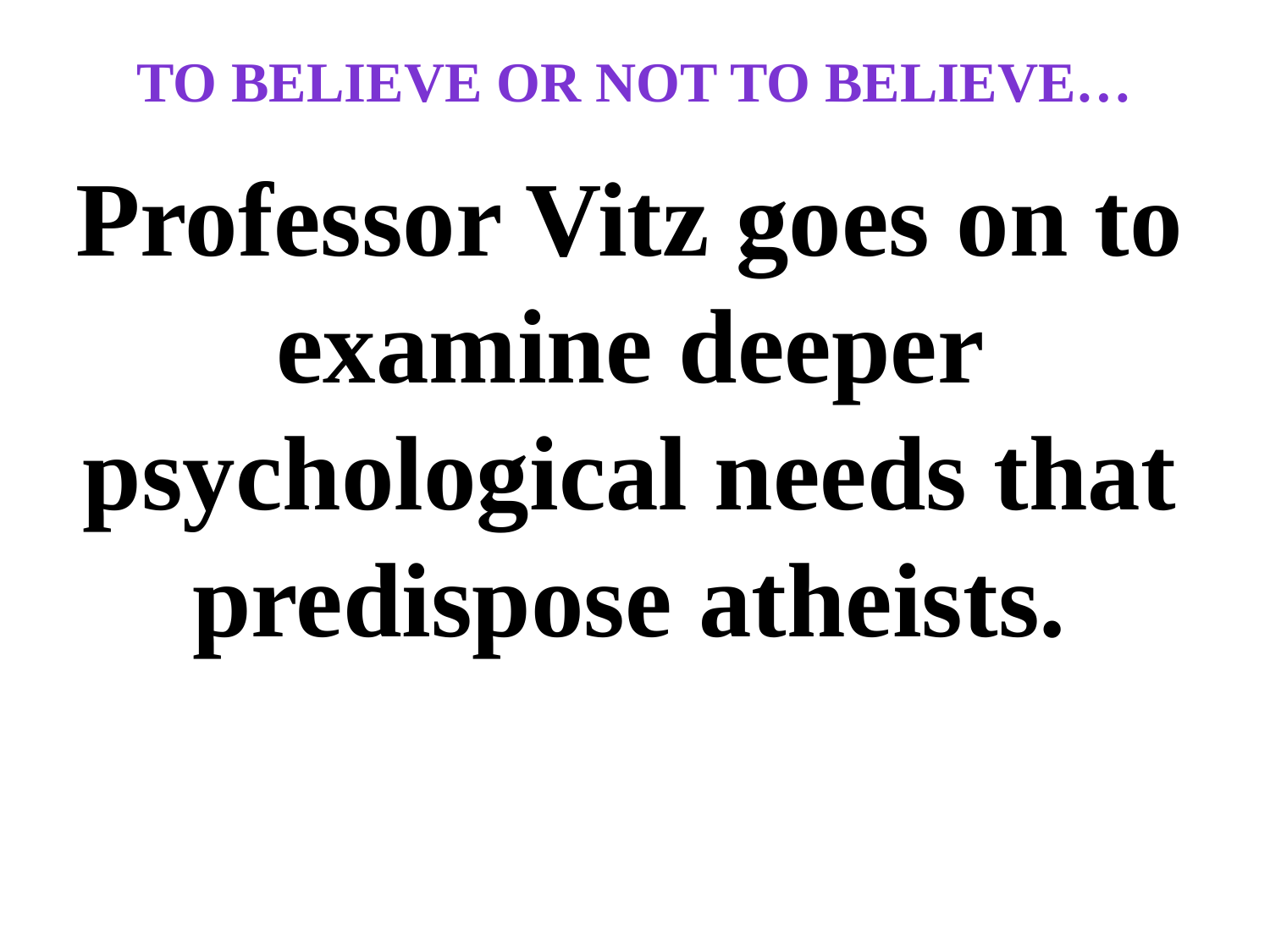

# To believe or not to believe…
Professor Vitz goes on to examine deeper psychological needs that predispose atheists.